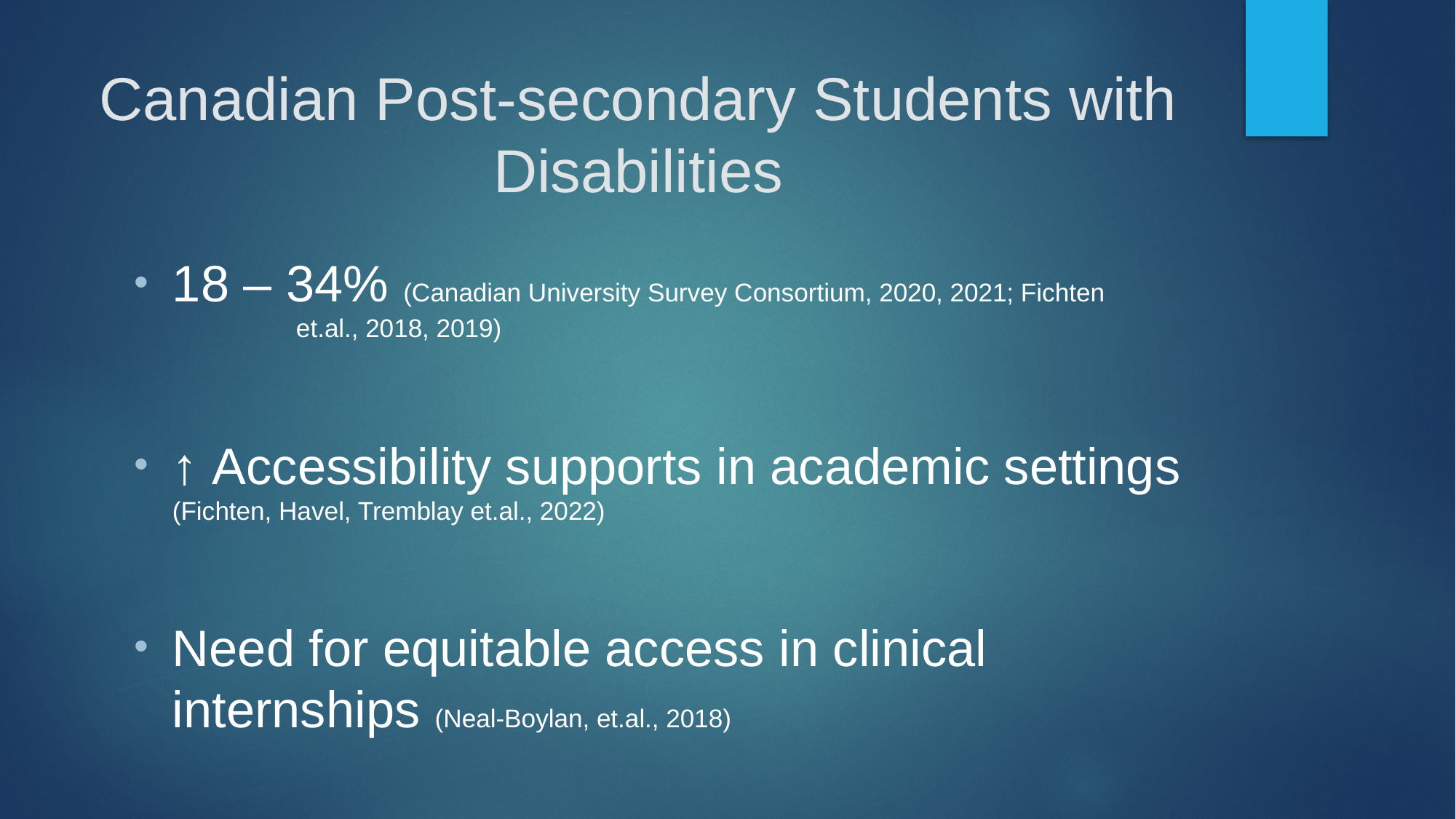

# Canadian Post-secondary Students with Disabilities
18 – 34% (Canadian University Survey Consortium, 2020, 2021; Fichten 					   et.al., 2018, 2019)

↑ Accessibility supports in academic settings (Fichten, Havel, Tremblay et.al., 2022)

Need for equitable access in clinical internships (Neal-Boylan, et.al., 2018)